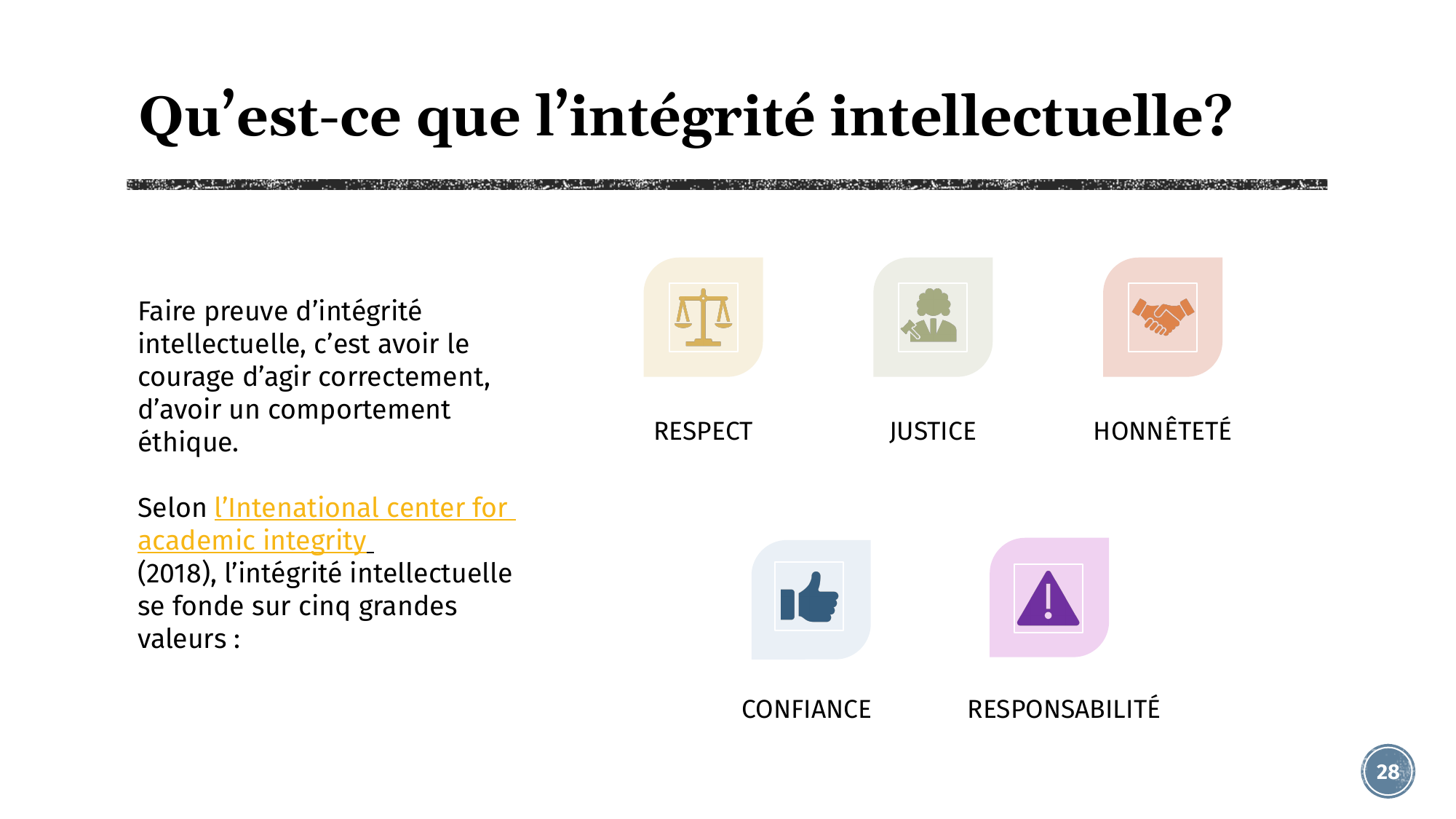

# Qu’est-ce que l’intégrité intellectuelle?

Faire preuve d’intégrité intellectuelle, c’est avoir le courage d’agir correctement, d’avoir un comportement éthique.

Selon l’Intenational center for academic integrity (2018), l’intégrité intellectuelle se fonde sur cinq grandes valeurs :

Respect
Justice
Honnêteté
Confiance
Responsabilité
28